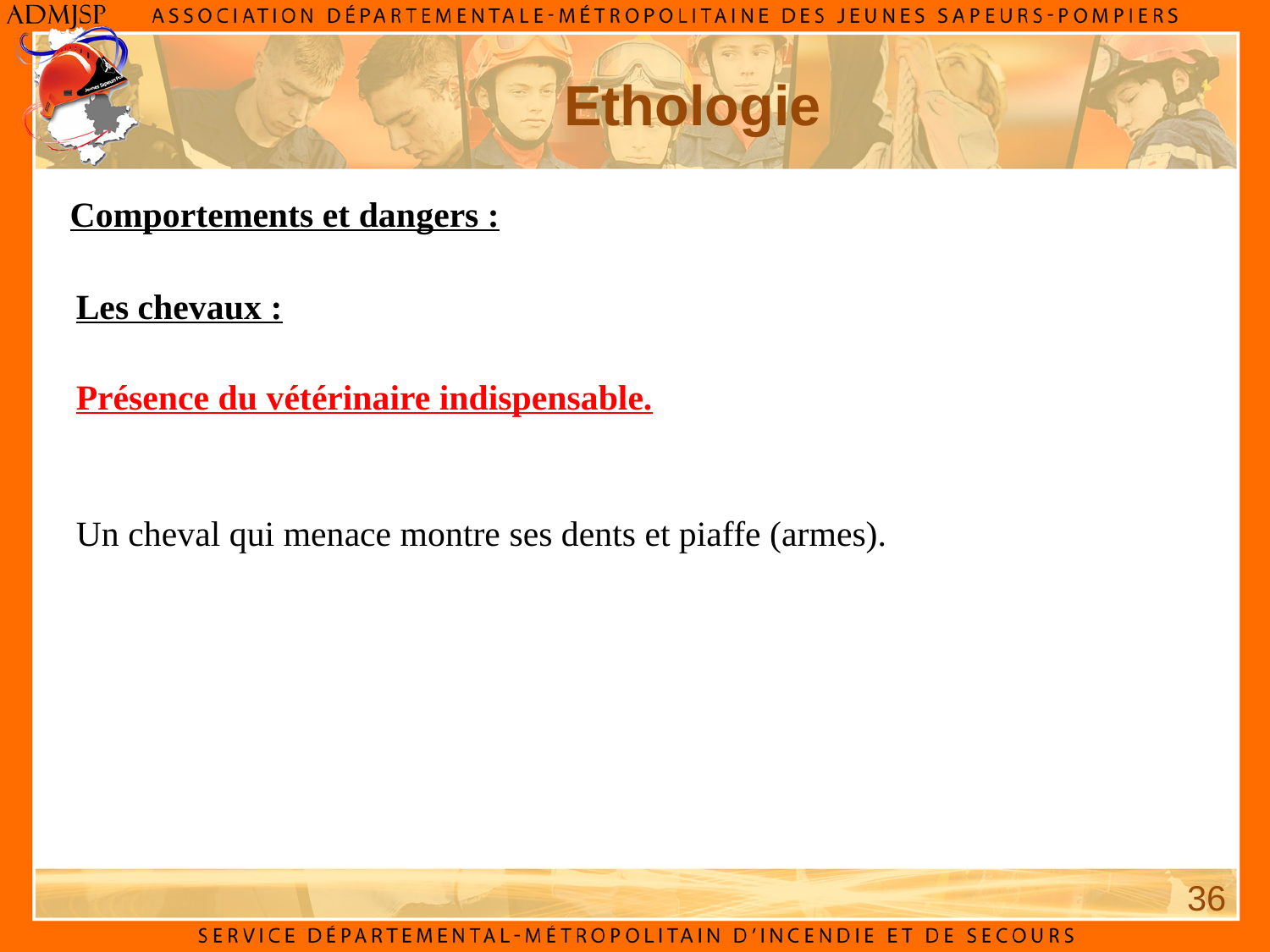

Ethologie
Comportements et dangers :
Les chevaux :

Présence du vétérinaire indispensable.

Un cheval qui menace montre ses dents et piaffe (armes).
36